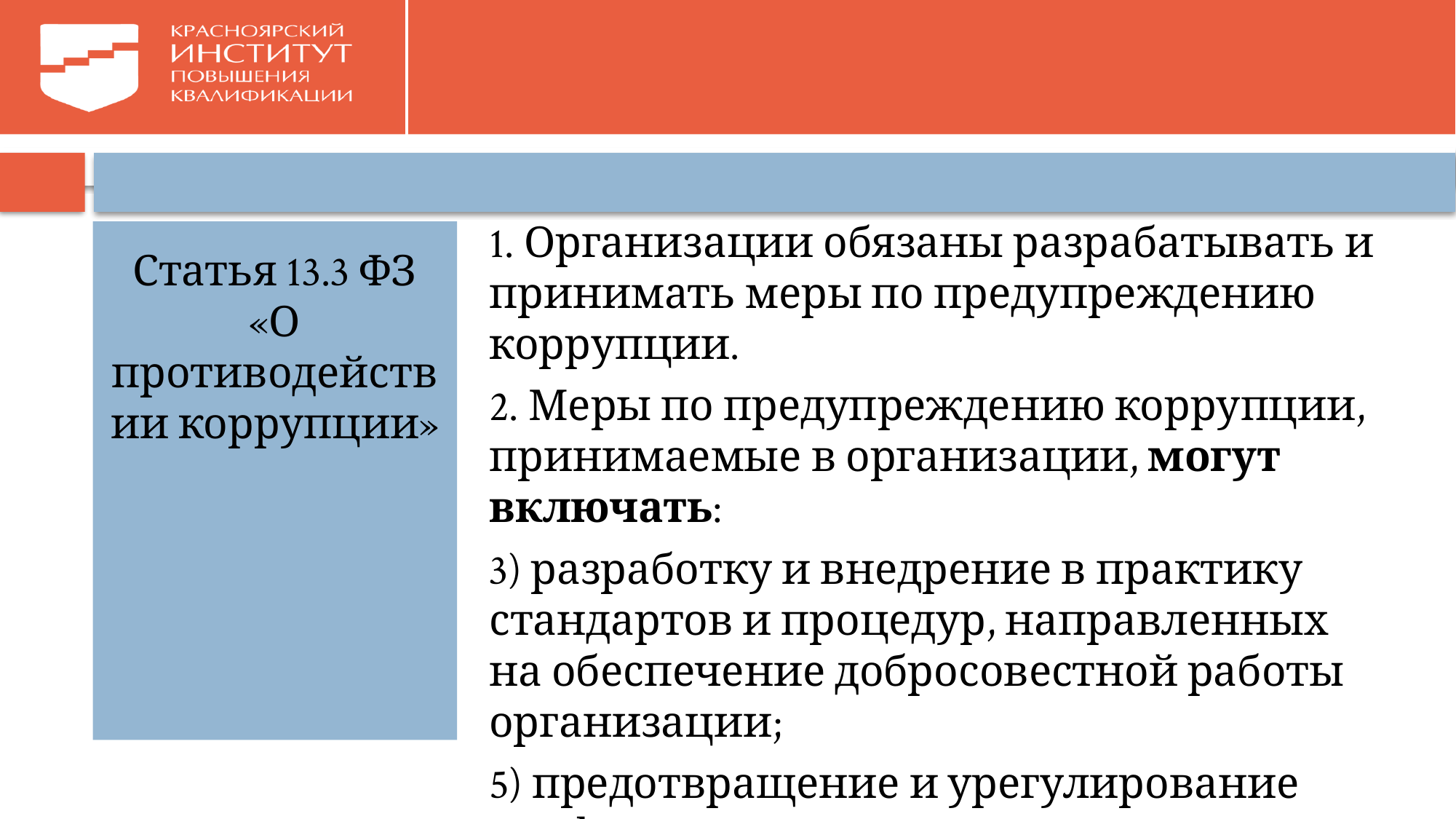

#
1. Организации обязаны разрабатывать и принимать меры по предупреждению коррупции.
2. Меры по предупреждению коррупции, принимаемые в организации, могут включать:
3) разработку и внедрение в практику стандартов и процедур, направленных на обеспечение добросовестной работы организации;
5) предотвращение и урегулирование конфликта интересов.
Статья 13.3 ФЗ «О противодействии коррупции»